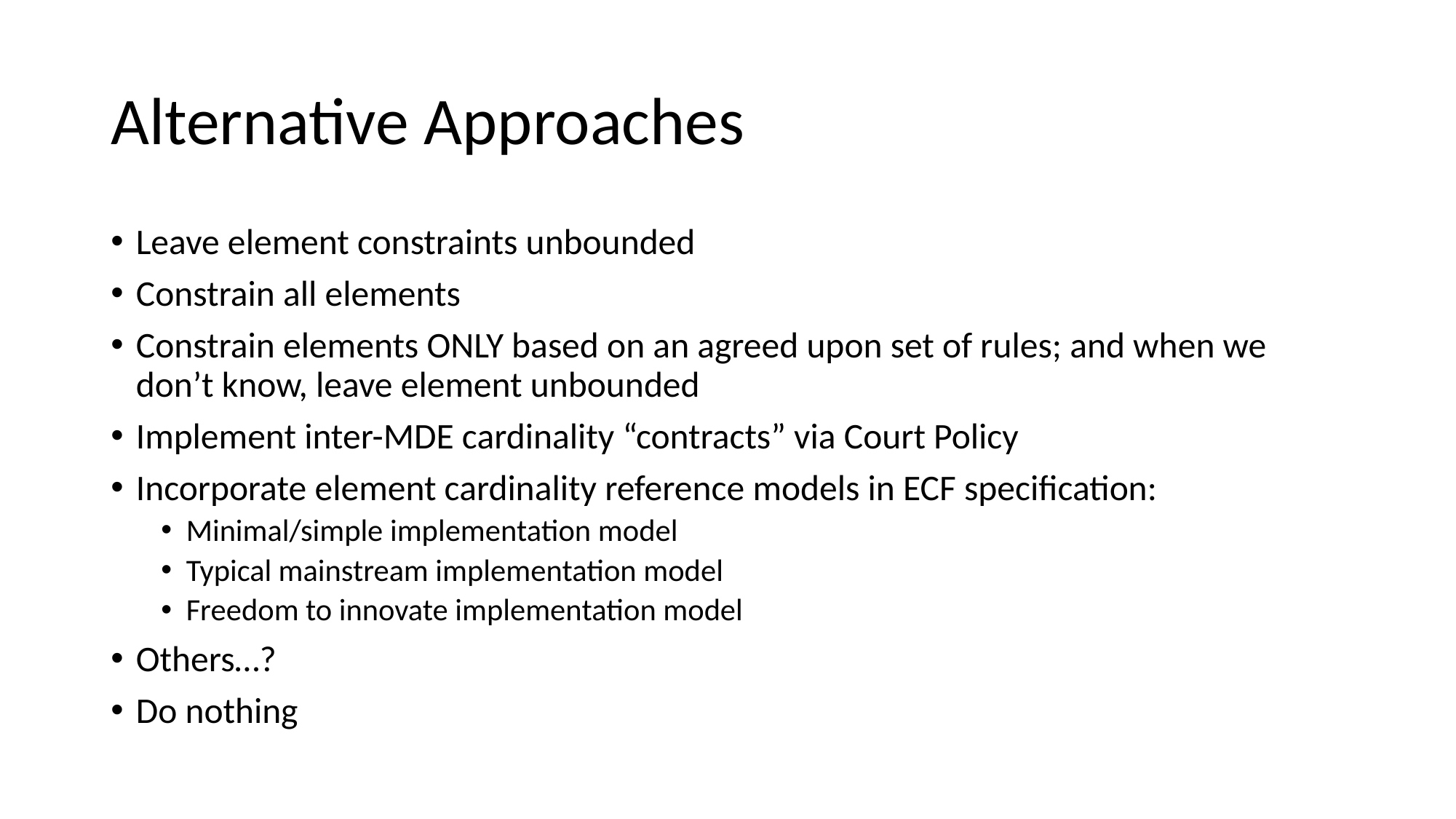

# Alternative Approaches
Leave element constraints unbounded
Constrain all elements
Constrain elements ONLY based on an agreed upon set of rules; and when we don’t know, leave element unbounded
Implement inter-MDE cardinality “contracts” via Court Policy
Incorporate element cardinality reference models in ECF specification:
Minimal/simple implementation model
Typical mainstream implementation model
Freedom to innovate implementation model
Others…?
Do nothing